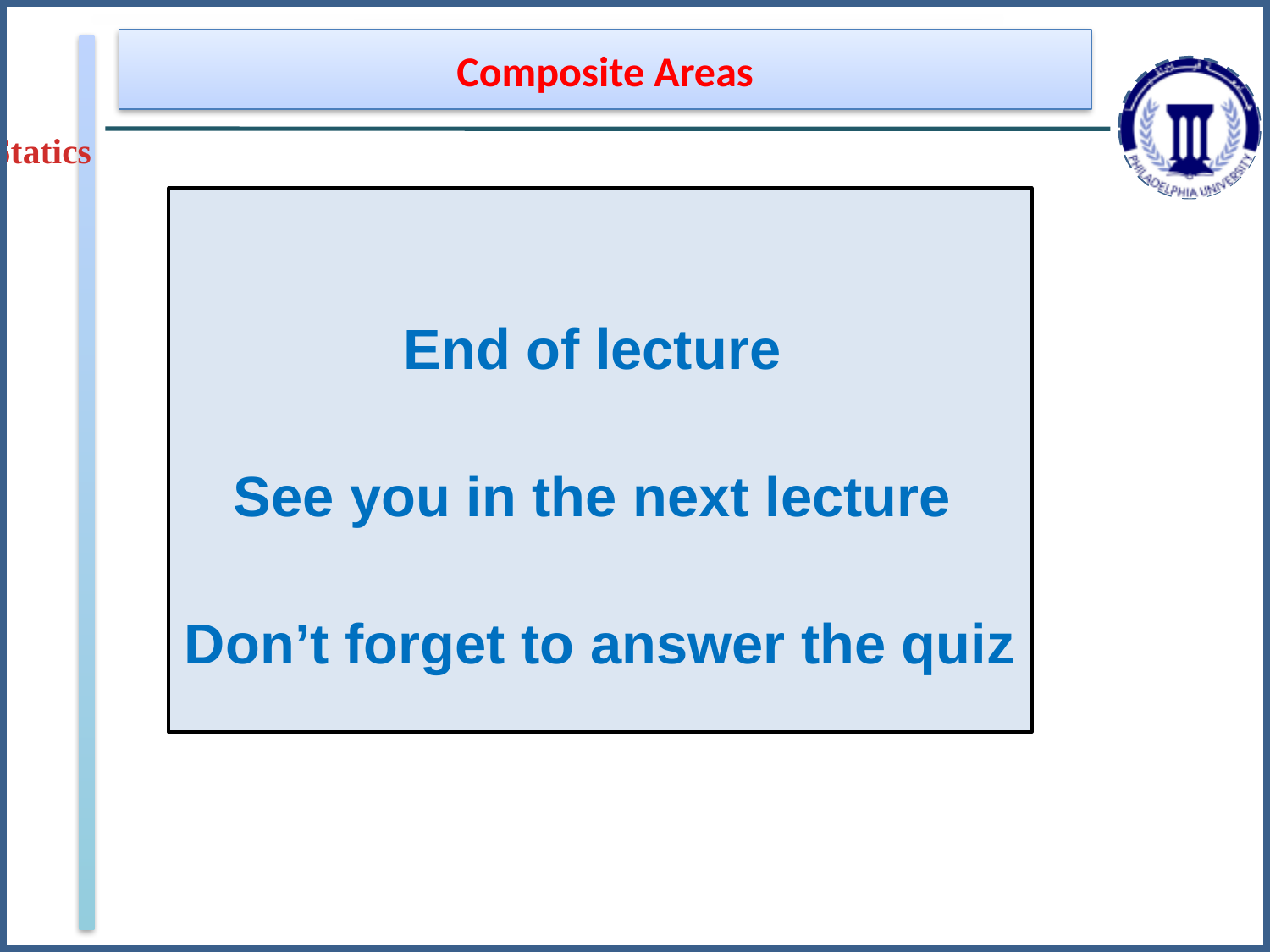

Composite Areas

Statics
End of lecture
See you in the next lecture
Don’t forget to answer the quiz